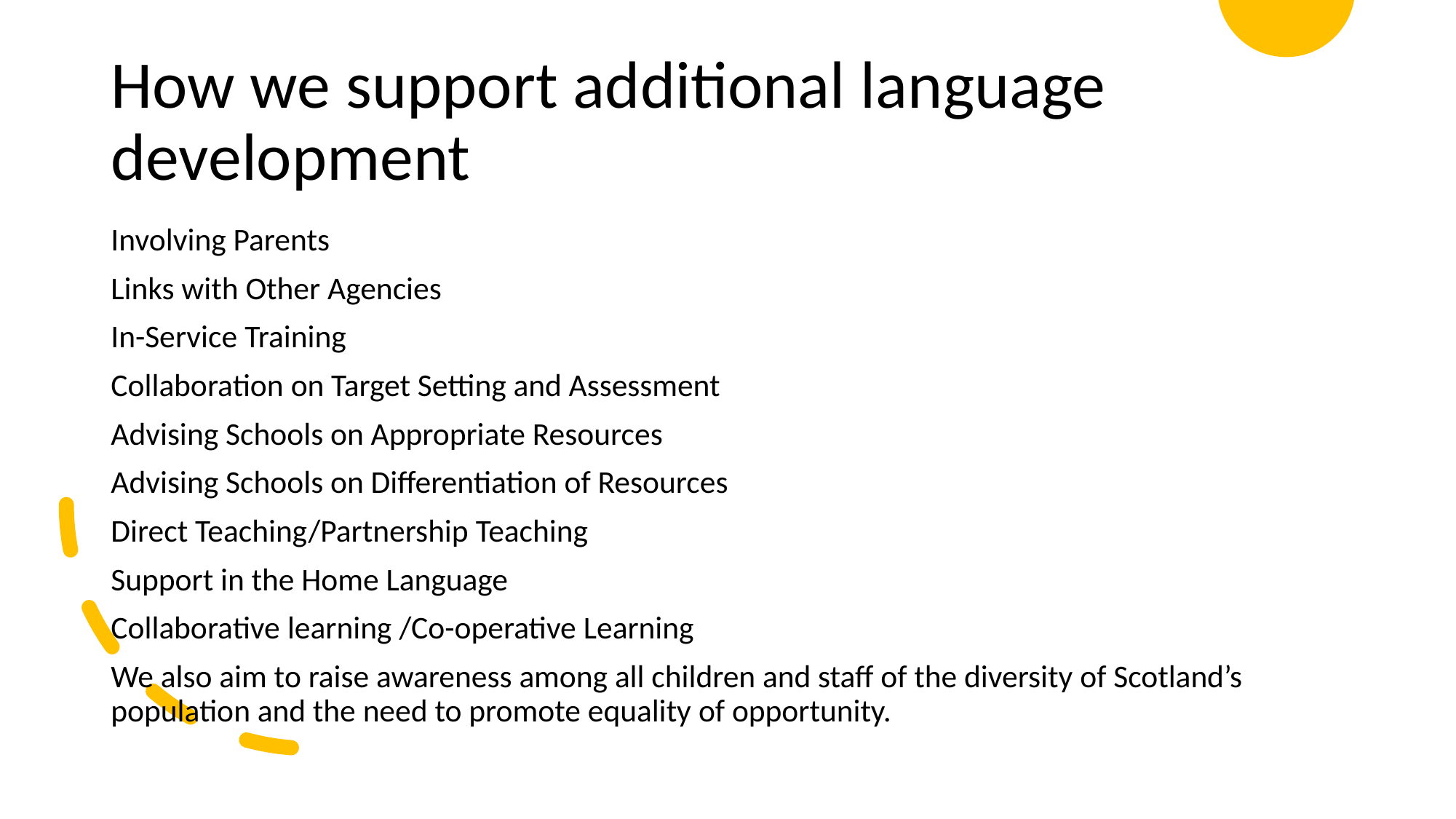

# How we support additional language development
Involving Parents
Links with Other Agencies
In-Service Training
Collaboration on Target Setting and Assessment
Advising Schools on Appropriate Resources
Advising Schools on Differentiation of Resources
Direct Teaching/Partnership Teaching
Support in the Home Language
Collaborative learning /Co-operative Learning
We also aim to raise awareness among all children and staff of the diversity of Scotland’s population and the need to promote equality of opportunity.